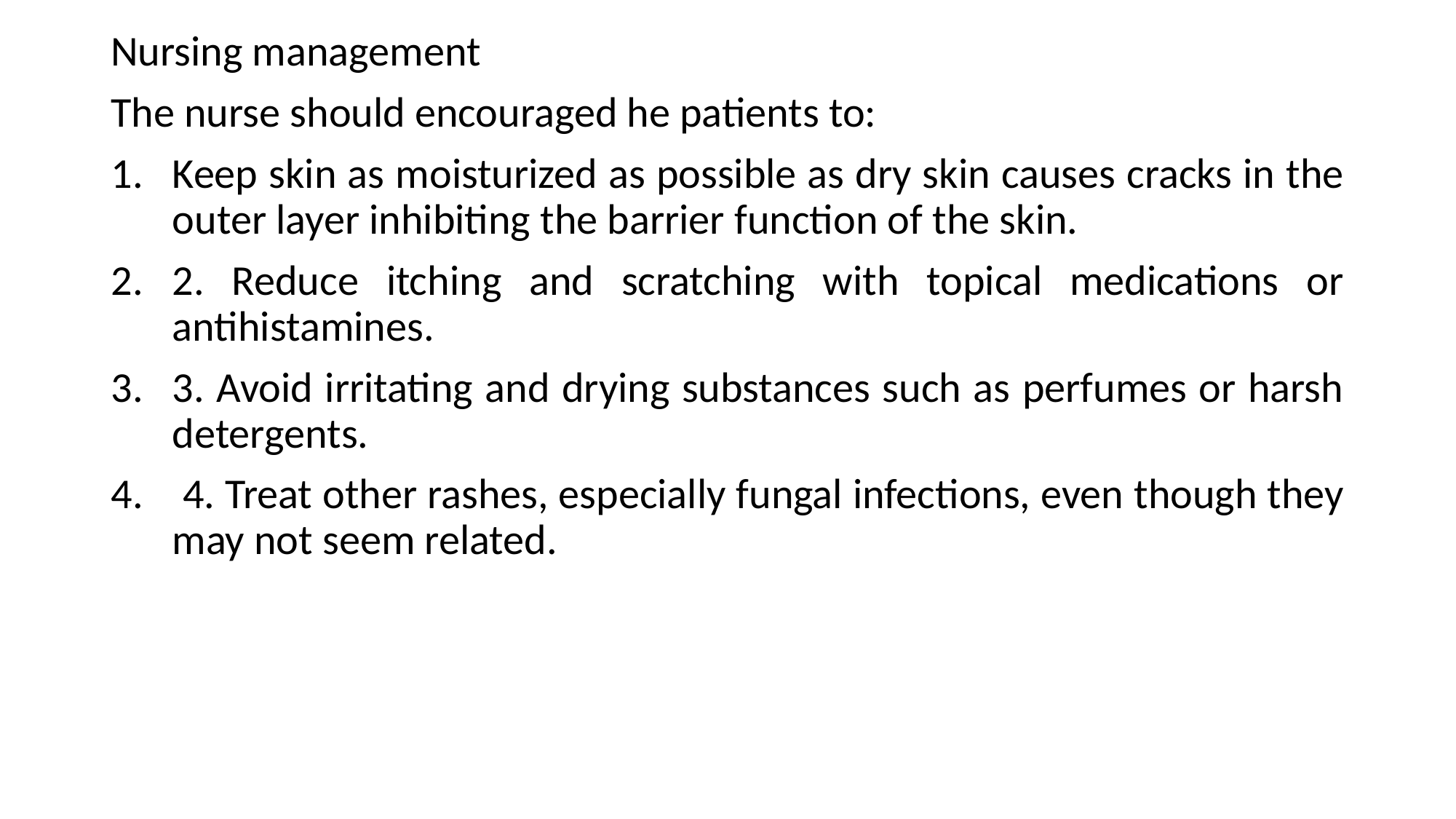

Nursing management
The nurse should encouraged he patients to:
Keep skin as moisturized as possible as dry skin causes cracks in the outer layer inhibiting the barrier function of the skin.
2. Reduce itching and scratching with topical medications or antihistamines.
3. Avoid irritating and drying substances such as perfumes or harsh detergents.
 4. Treat other rashes, especially fungal infections, even though they may not seem related.